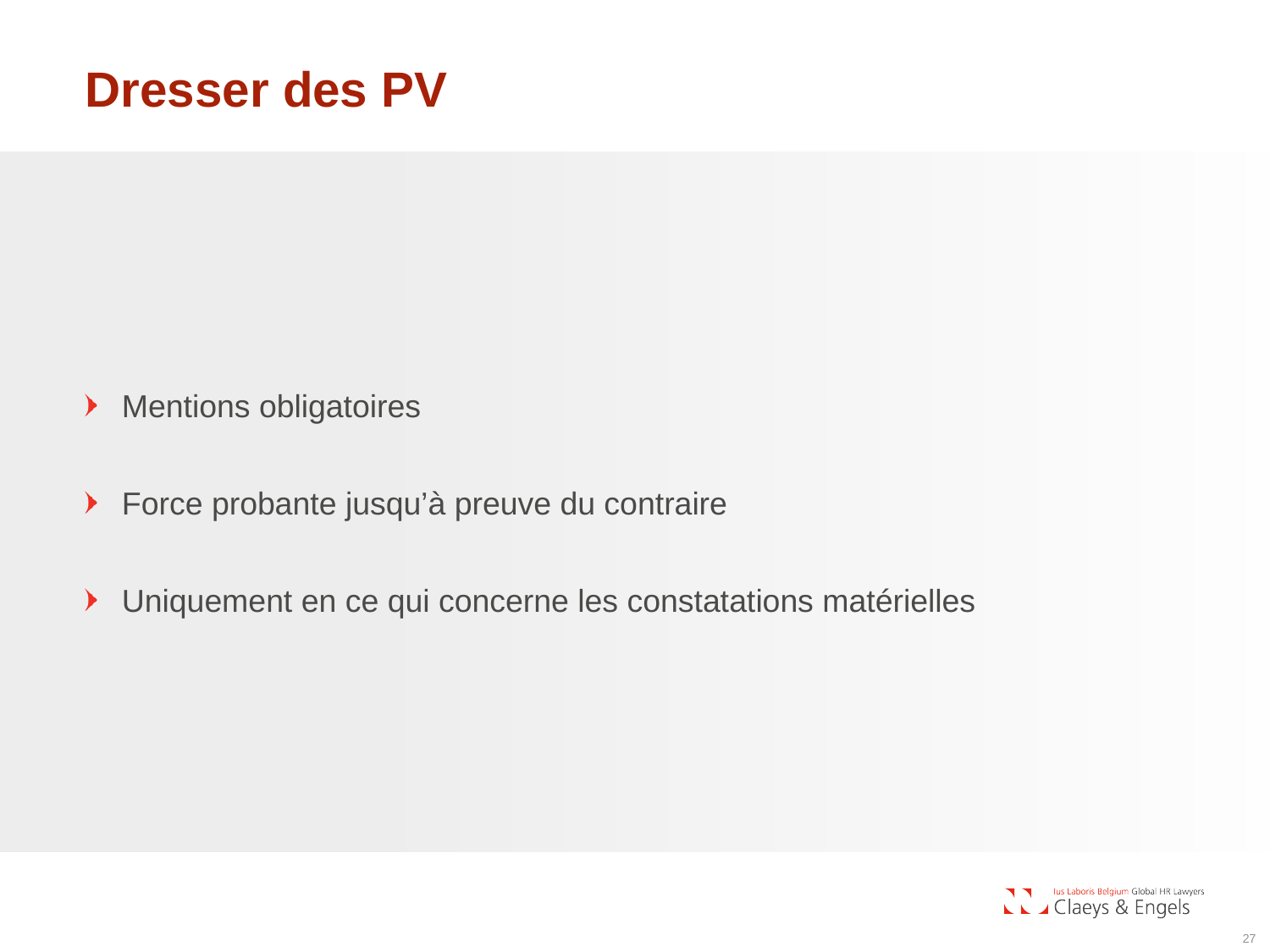

# Dresser des PV
Mentions obligatoires

Force probante jusqu’à preuve du contraire

Uniquement en ce qui concerne les constatations matérielles
27